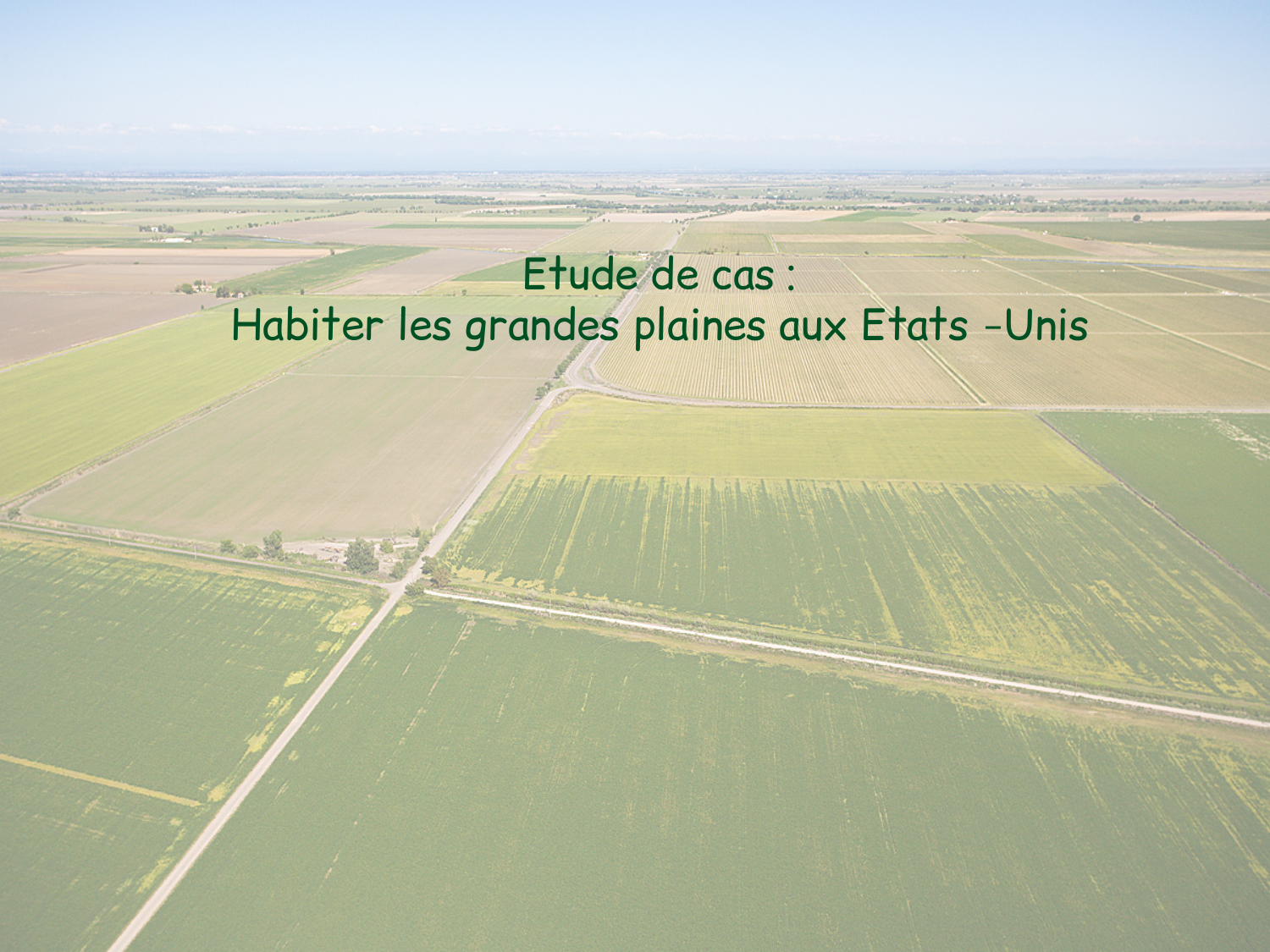

Etude de cas :
Habiter les grandes plaines aux Etats –Unis